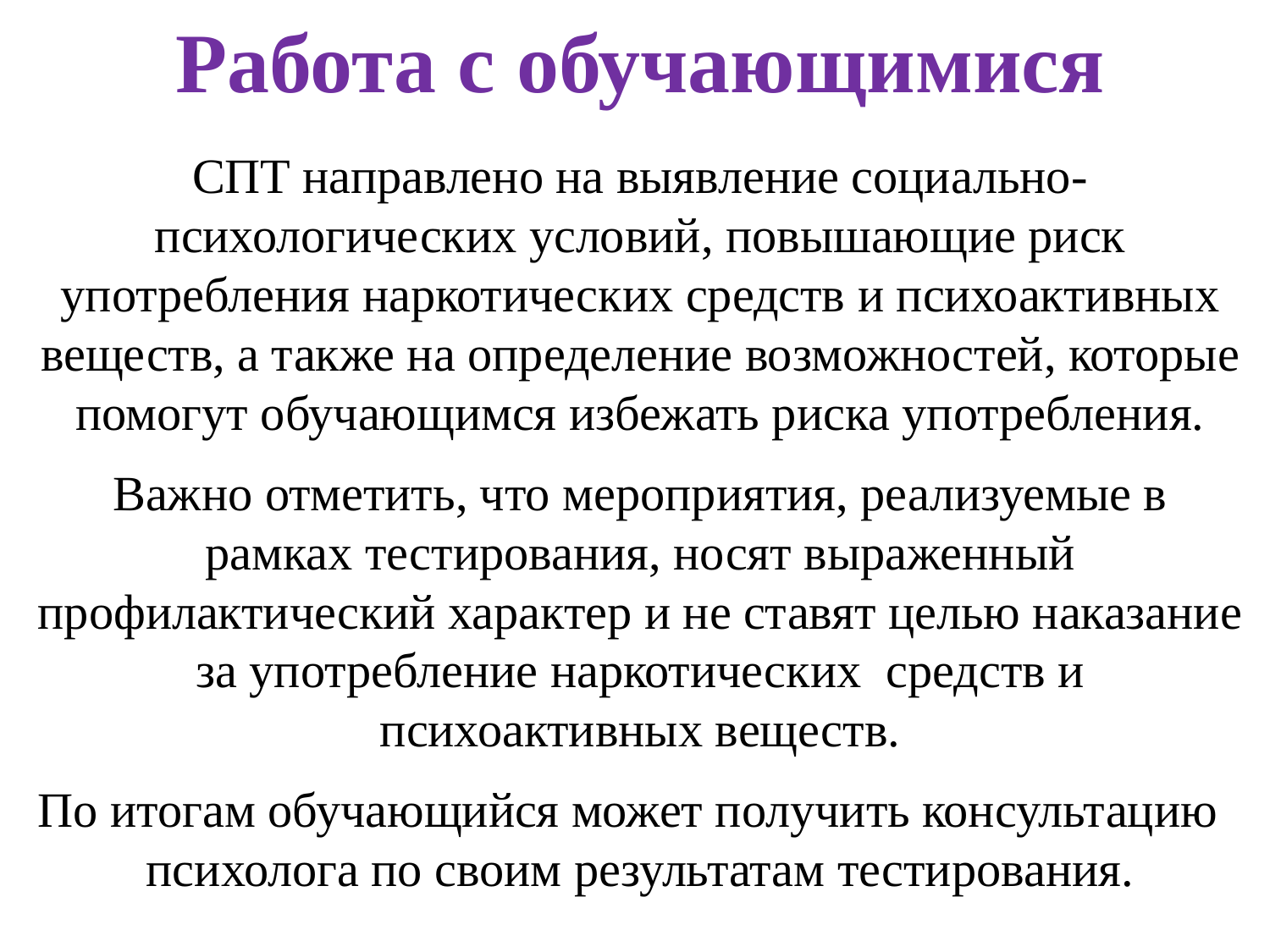

Работа с обучающимися
СПТ направлено на выявление социально-психологических условий, повышающие риск употребления наркотических средств и психоактивных веществ, а также на определение возможностей, которые помогут обучающимся избежать риска употребления.
Важно отметить, что мероприятия, реализуемые в рамках тестирования, носят выраженный профилактический характер и не ставят целью наказание за употребление наркотических  средств и психоактивных веществ.
По итогам обучающийся может получить консультацию   психолога по своим результатам тестирования.